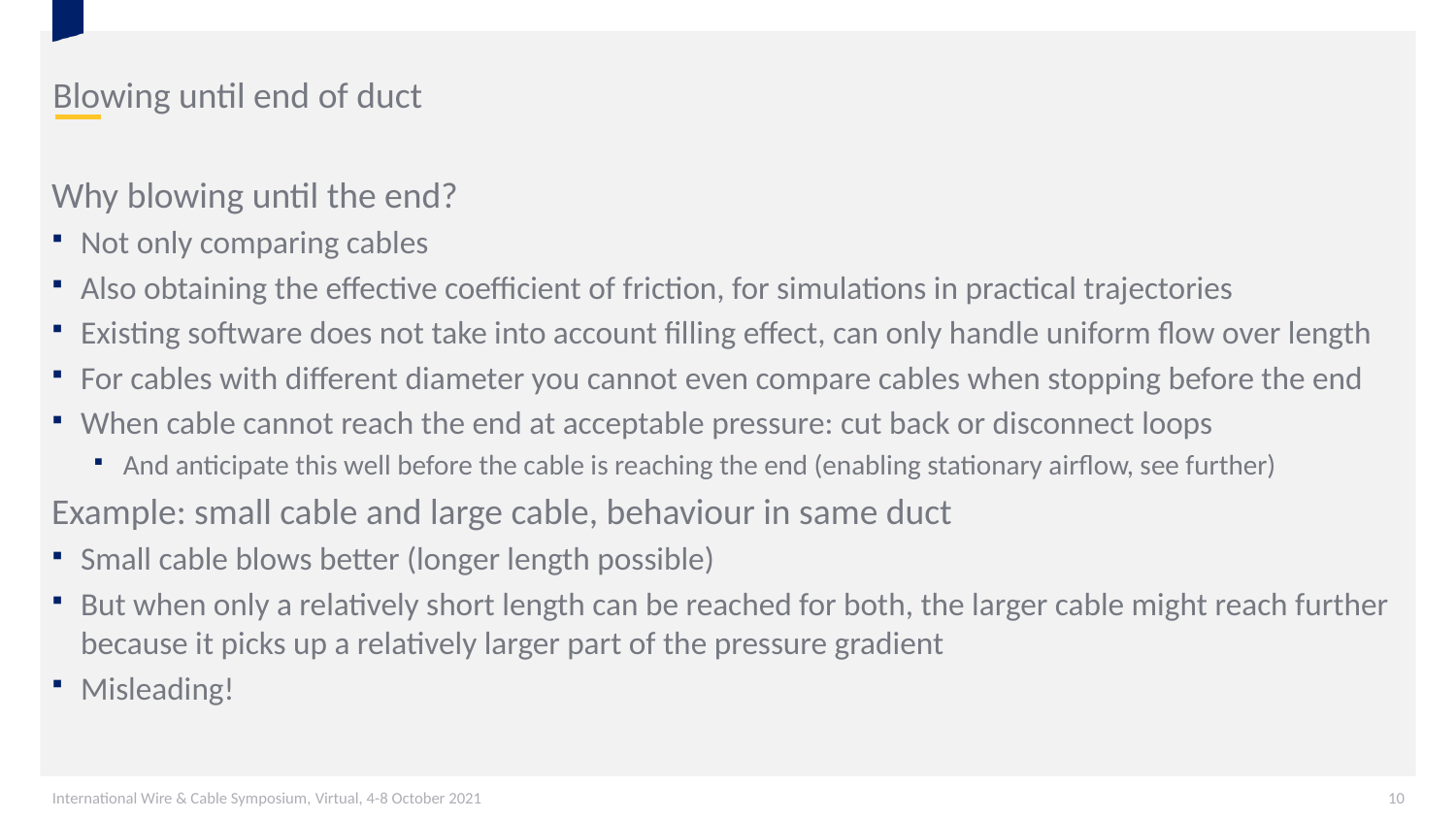

# Blowing until end of duct
Why blowing until the end?
Not only comparing cables
Also obtaining the effective coefficient of friction, for simulations in practical trajectories
Existing software does not take into account filling effect, can only handle uniform flow over length
For cables with different diameter you cannot even compare cables when stopping before the end
When cable cannot reach the end at acceptable pressure: cut back or disconnect loops
And anticipate this well before the cable is reaching the end (enabling stationary airflow, see further)
Example: small cable and large cable, behaviour in same duct
Small cable blows better (longer length possible)
But when only a relatively short length can be reached for both, the larger cable might reach further because it picks up a relatively larger part of the pressure gradient
Misleading!
International Wire & Cable Symposium, Virtual, 4-8 October 2021
10